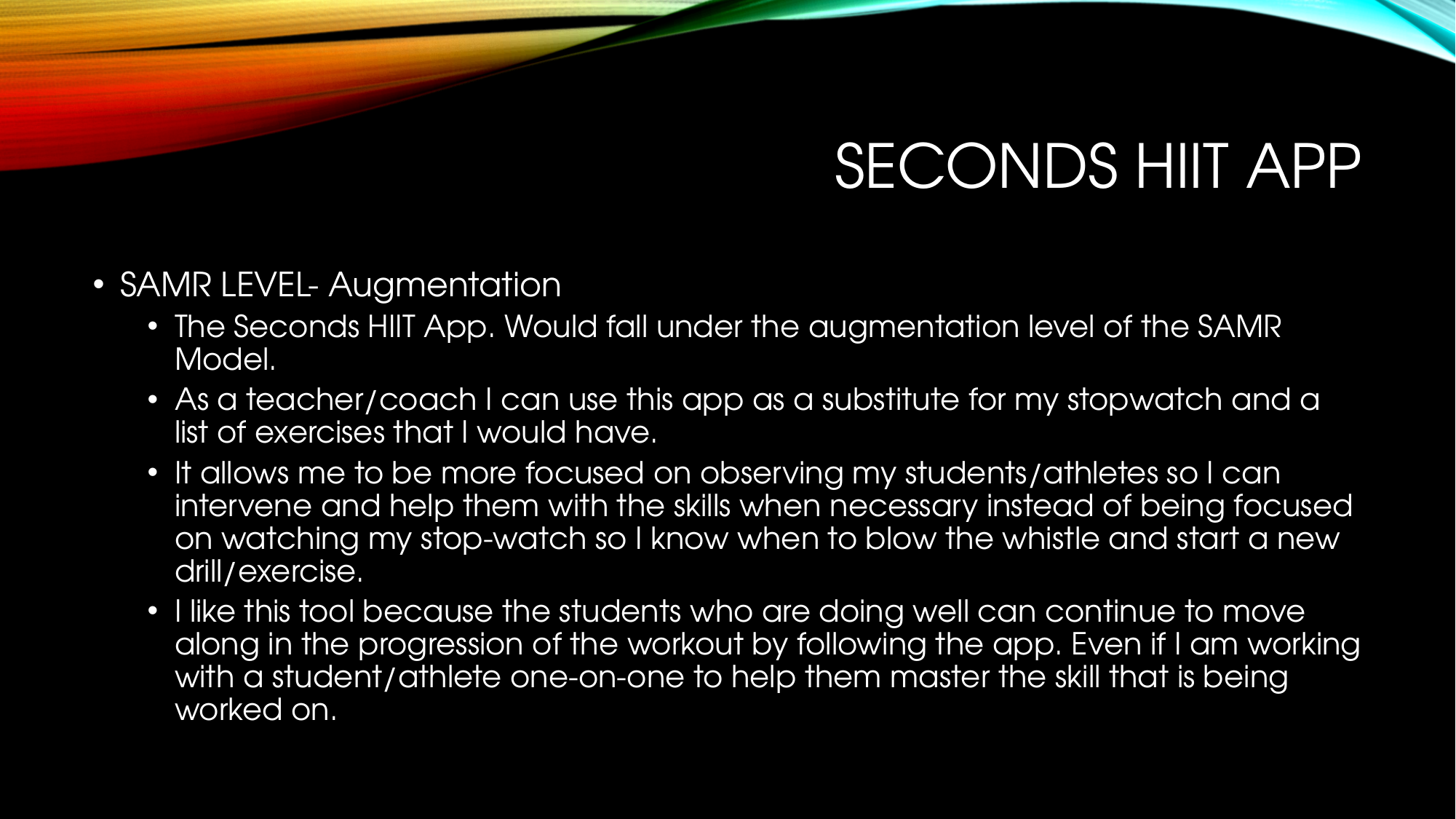

# SECONDS HIIT APP
SAMR LEVEL- Augmentation
The Seconds HIIT App. Would fall under the augmentation level of the SAMR Model.
As a teacher/coach I can use this app as a substitute for my stopwatch and a list of exercises that I would have.
It allows me to be more focused on observing my students/athletes so I can intervene and help them with the skills when necessary instead of being focused on watching my stop-watch so I know when to blow the whistle and start a new drill/exercise.
I like this tool because the students who are doing well can continue to move along in the progression of the workout by following the app. Even if I am working with a student/athlete one-on-one to help them master the skill that is being worked on.